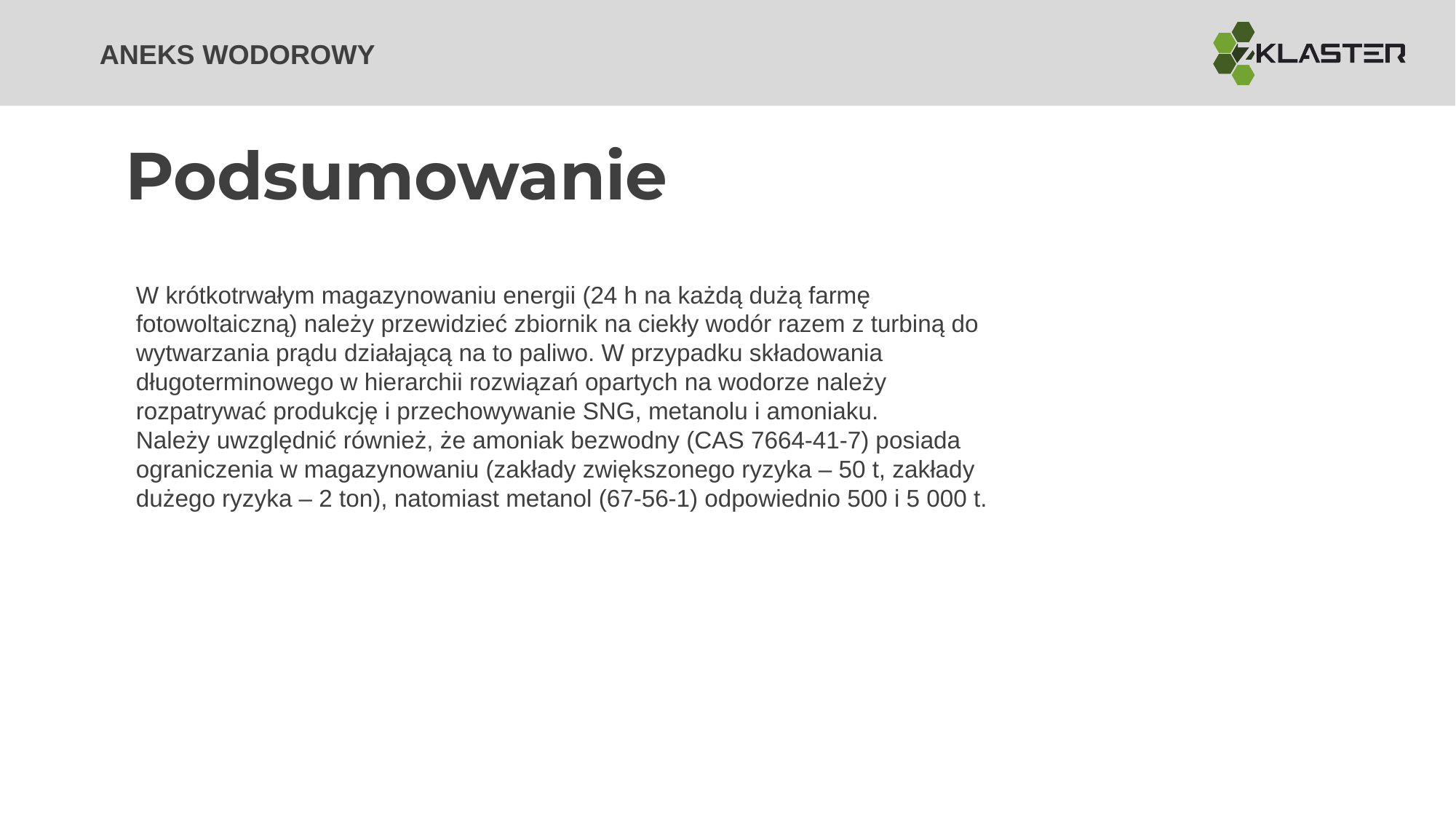

Podsumowanie
W krótkotrwałym magazynowaniu energii (24 h na każdą dużą farmę fotowoltaiczną) należy przewidzieć zbiornik na ciekły wodór razem z turbiną do wytwarzania prądu działającą na to paliwo. W przypadku składowania długoterminowego w hierarchii rozwiązań opartych na wodorze należy rozpatrywać produkcję i przechowywanie SNG, metanolu i amoniaku.
Należy uwzględnić również, że amoniak bezwodny (CAS 7664-41-7) posiada ograniczenia w magazynowaniu (zakłady zwiększonego ryzyka – 50 t, zakłady dużego ryzyka – 2 ton), natomiast metanol (67-56-1) odpowiednio 500 i 5 000 t.